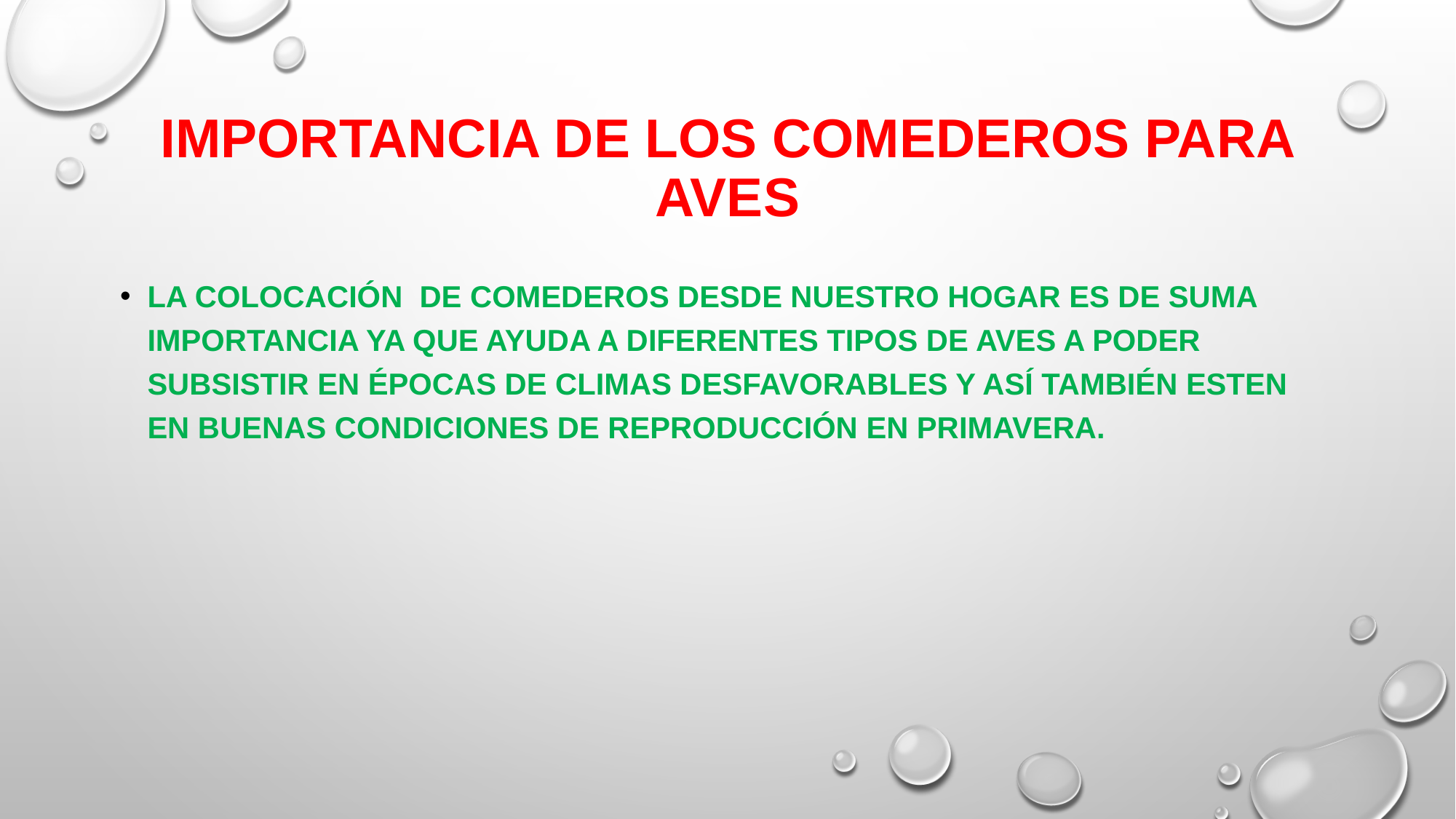

# Importancia de los comederos para aves
La colocación  de comederos desde nuestro hogar es de suma importancia ya que ayuda a diferentes tipoS de aves a poder subsistir en épocas de climas desfavorables Y así también esten en Buenas condiciones de reproducción en primavera.